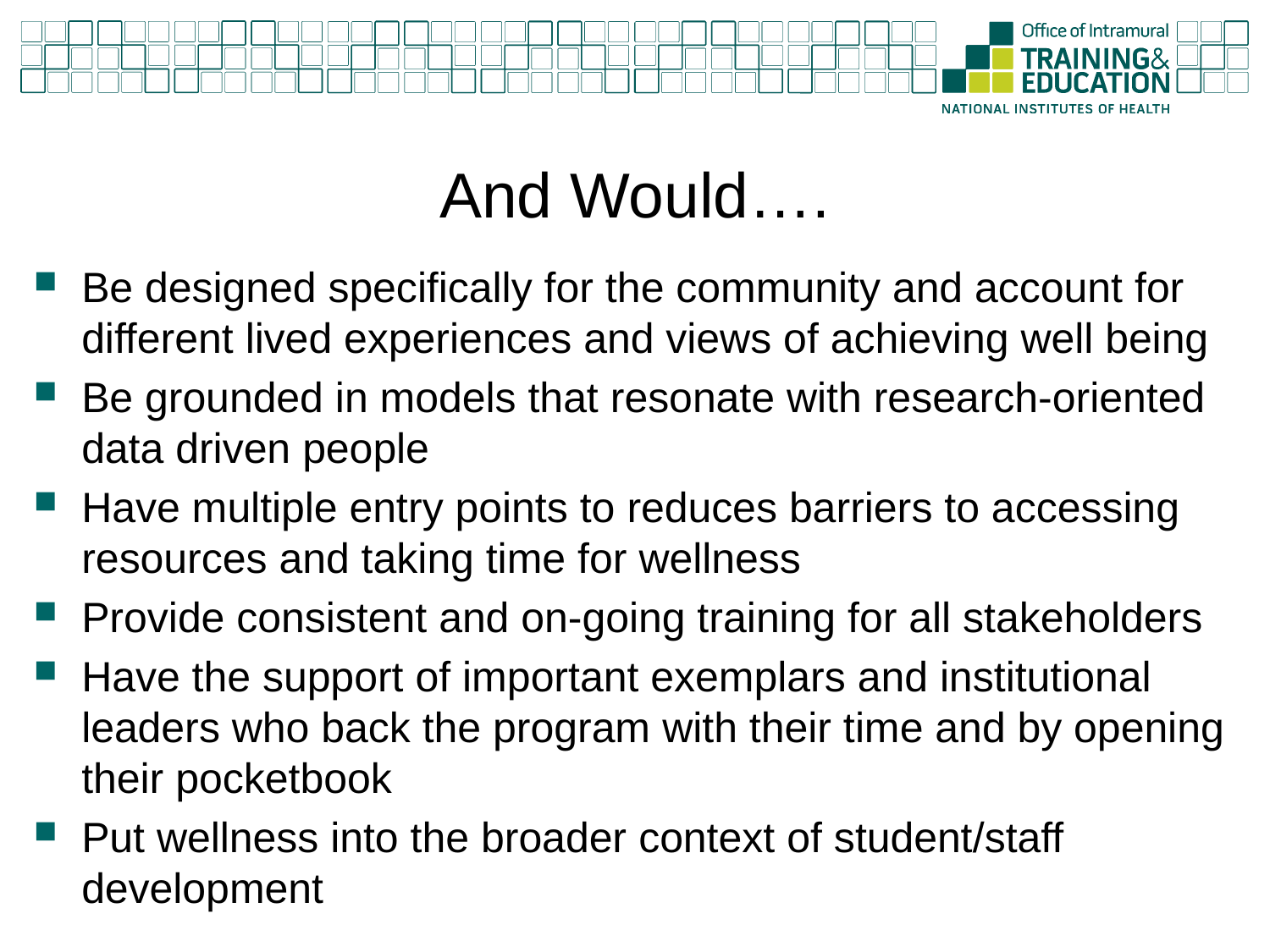

# And Would….
Be designed specifically for the community and account for different lived experiences and views of achieving well being
Be grounded in models that resonate with research-oriented data driven people
Have multiple entry points to reduces barriers to accessing resources and taking time for wellness
Provide consistent and on-going training for all stakeholders
Have the support of important exemplars and institutional leaders who back the program with their time and by opening their pocketbook
Put wellness into the broader context of student/staff development